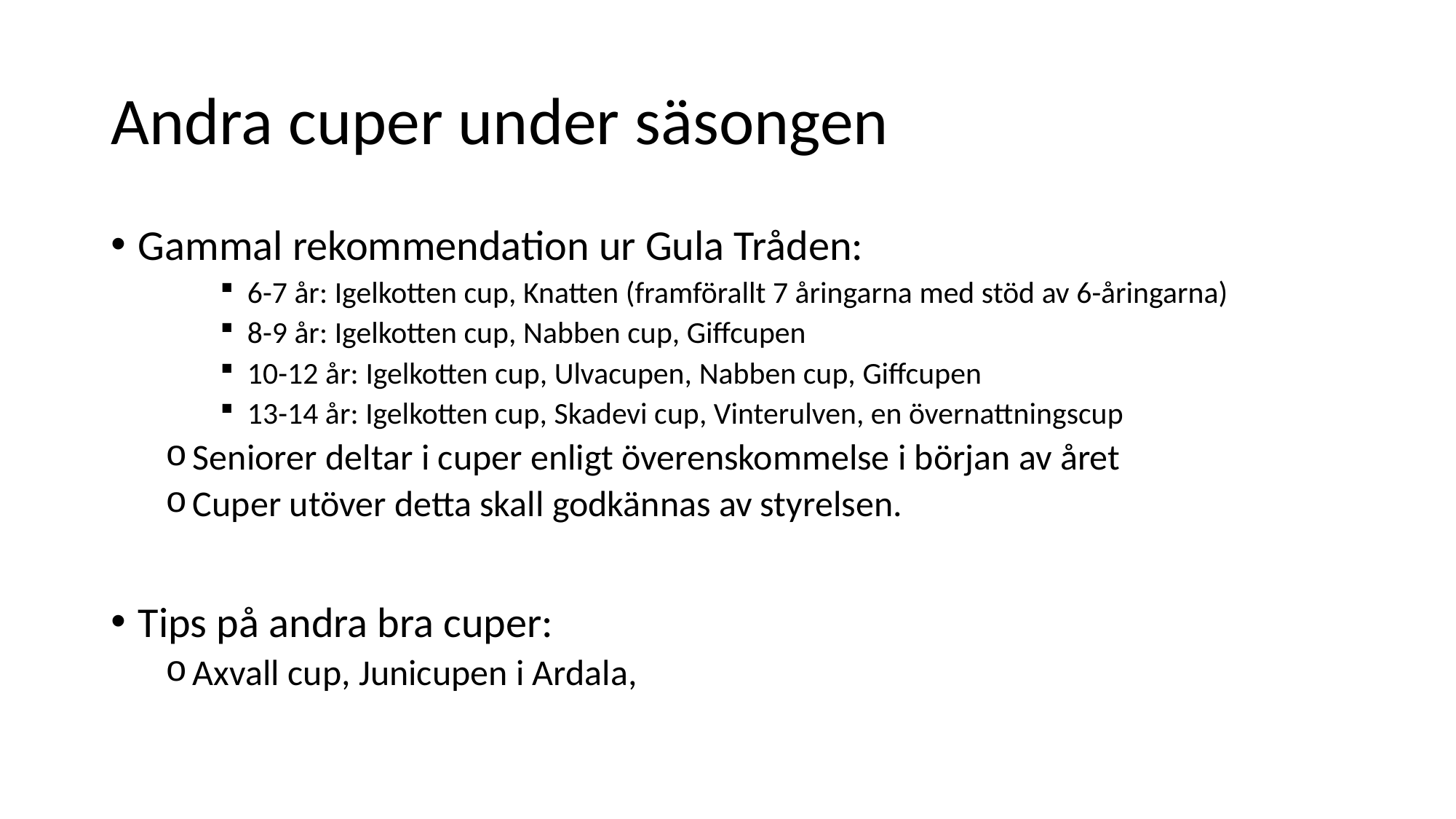

# Andra cuper under säsongen
Gammal rekommendation ur Gula Tråden:
6-7 år: Igelkotten cup, Knatten (framförallt 7 åringarna med stöd av 6-åringarna)
8-9 år: Igelkotten cup, Nabben cup, Giffcupen
10-12 år: Igelkotten cup, Ulvacupen, Nabben cup, Giffcupen
13-14 år: Igelkotten cup, Skadevi cup, Vinterulven, en övernattningscup
Seniorer deltar i cuper enligt överenskommelse i början av året
Cuper utöver detta skall godkännas av styrelsen.

Tips på andra bra cuper:
Axvall cup, Junicupen i Ardala,